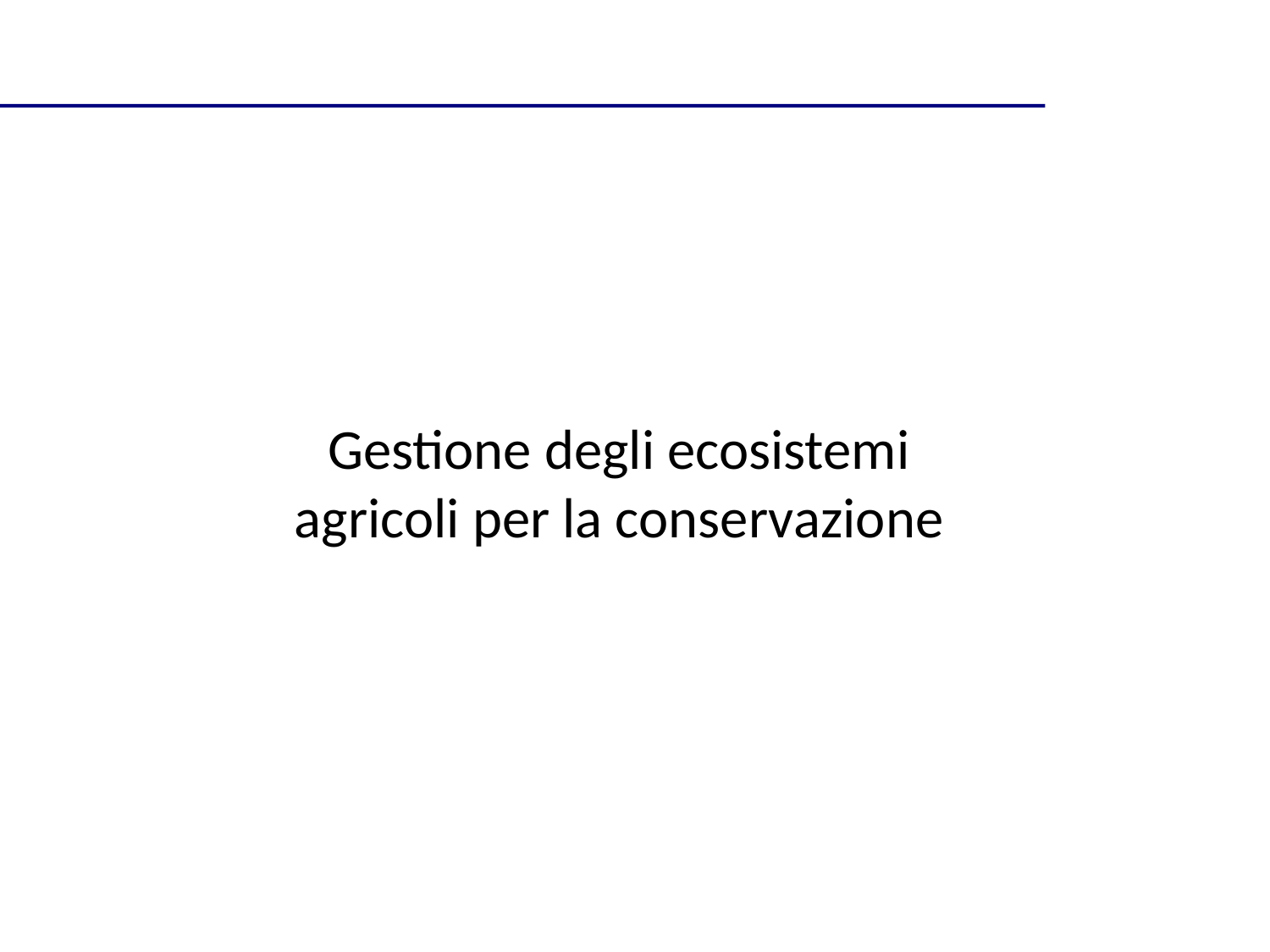

Gestione degli ecosistemi agricoli per la conservazione